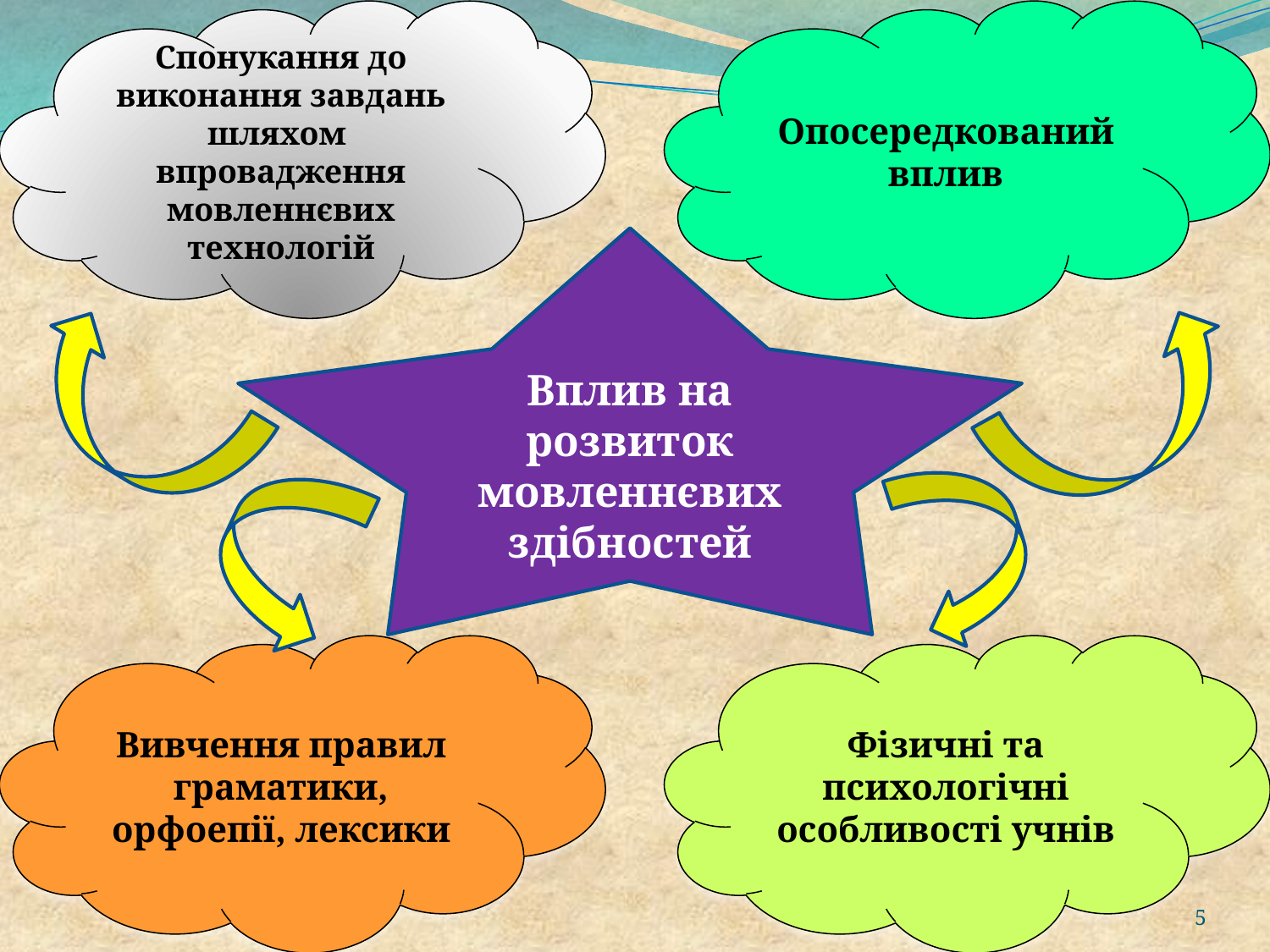

Спонукання до виконання завдань шляхом  впровадження мовленнєвих технологій
Опосередкований вплив
Вплив на розвиток мовленнєвих здібностей

Вивчення правил граматики, орфоепії, лексики
Фізичні та психологічні особливості учнів
5